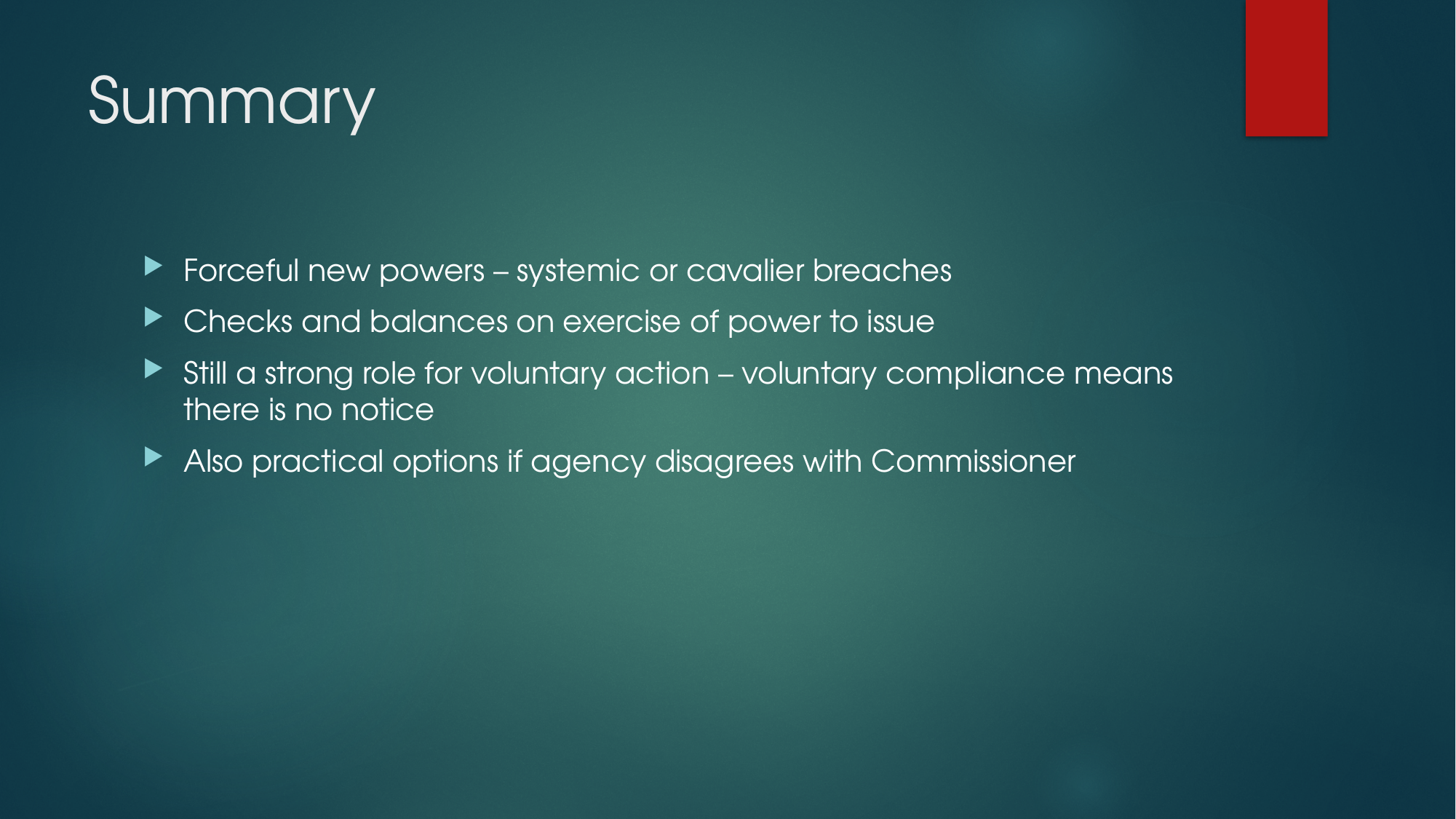

# Summary
Forceful new powers – systemic or cavalier breaches
Checks and balances on exercise of power to issue
Still a strong role for voluntary action – voluntary compliance means there is no notice
Also practical options if agency disagrees with Commissioner